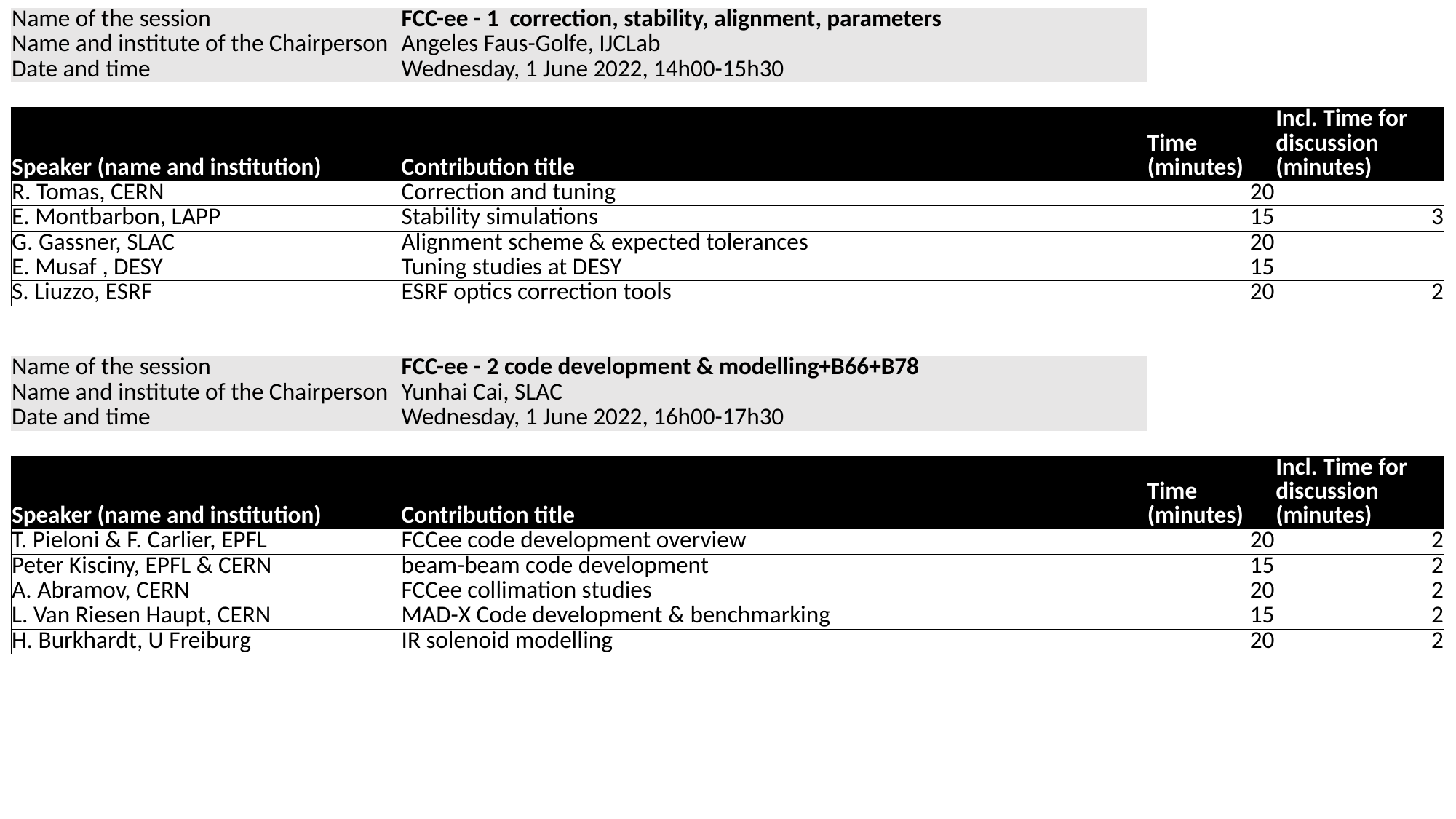

| Name of the session | FCC-ee - 1 correction, stability, alignment, parameters |  |  |
| --- | --- | --- | --- |
| Name and institute of the Chairperson | Angeles Faus-Golfe, IJCLab |  |  |
| Date and time | Wednesday, 1 June 2022, 14h00-15h30 |  |  |
|  |  |  |  |
| Speaker (name and institution) | Contribution title | Time (minutes) | Incl. Time for discussion (minutes) |
| R. Tomas, CERN | Correction and tuning | 20 |  |
| E. Montbarbon, LAPP | Stability simulations | 15 | 3 |
| G. Gassner, SLAC | Alignment scheme & expected tolerances | 20 |  |
| E. Musaf , DESY | Tuning studies at DESY | 15 |  |
| S. Liuzzo, ESRF | ESRF optics correction tools | 20 | 2 |
|  |  |  |  |
|  |  |  |  |
| Name of the session | FCC-ee - 2 code development & modelling+B66+B78 |  |  |
| Name and institute of the Chairperson | Yunhai Cai, SLAC |  |  |
| Date and time | Wednesday, 1 June 2022, 16h00-17h30 |  |  |
|  |  |  |  |
| Speaker (name and institution) | Contribution title | Time (minutes) | Incl. Time for discussion (minutes) |
| T. Pieloni & F. Carlier, EPFL | FCCee code development overview | 20 | 2 |
| Peter Kisciny, EPFL & CERN | beam-beam code development | 15 | 2 |
| A. Abramov, CERN | FCCee collimation studies | 20 | 2 |
| L. Van Riesen Haupt, CERN | MAD-X Code development & benchmarking | 15 | 2 |
| H. Burkhardt, U Freiburg | IR solenoid modelling | 20 | 2 |
|  |  |  |  |